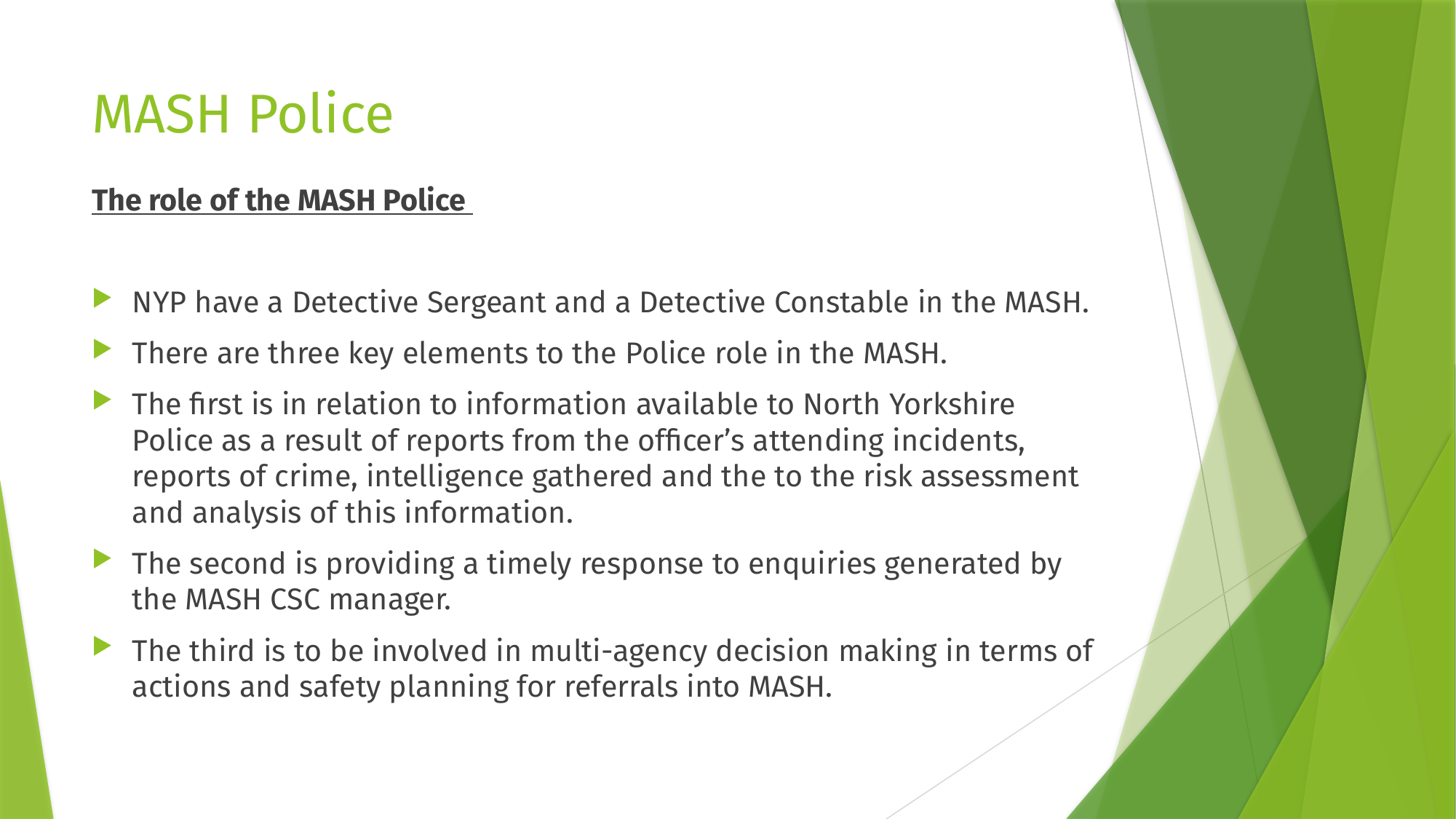

# MASH Police
The role of the MASH Police

NYP have a Detective Sergeant and a Detective Constable in the MASH.
There are three key elements to the Police role in the MASH.
The first is in relation to information available to North Yorkshire Police as a result of reports from the officer’s attending incidents, reports of crime, intelligence gathered and the to the risk assessment and analysis of this information.
The second is providing a timely response to enquiries generated by the MASH CSC manager.
The third is to be involved in multi-agency decision making in terms of actions and safety planning for referrals into MASH.